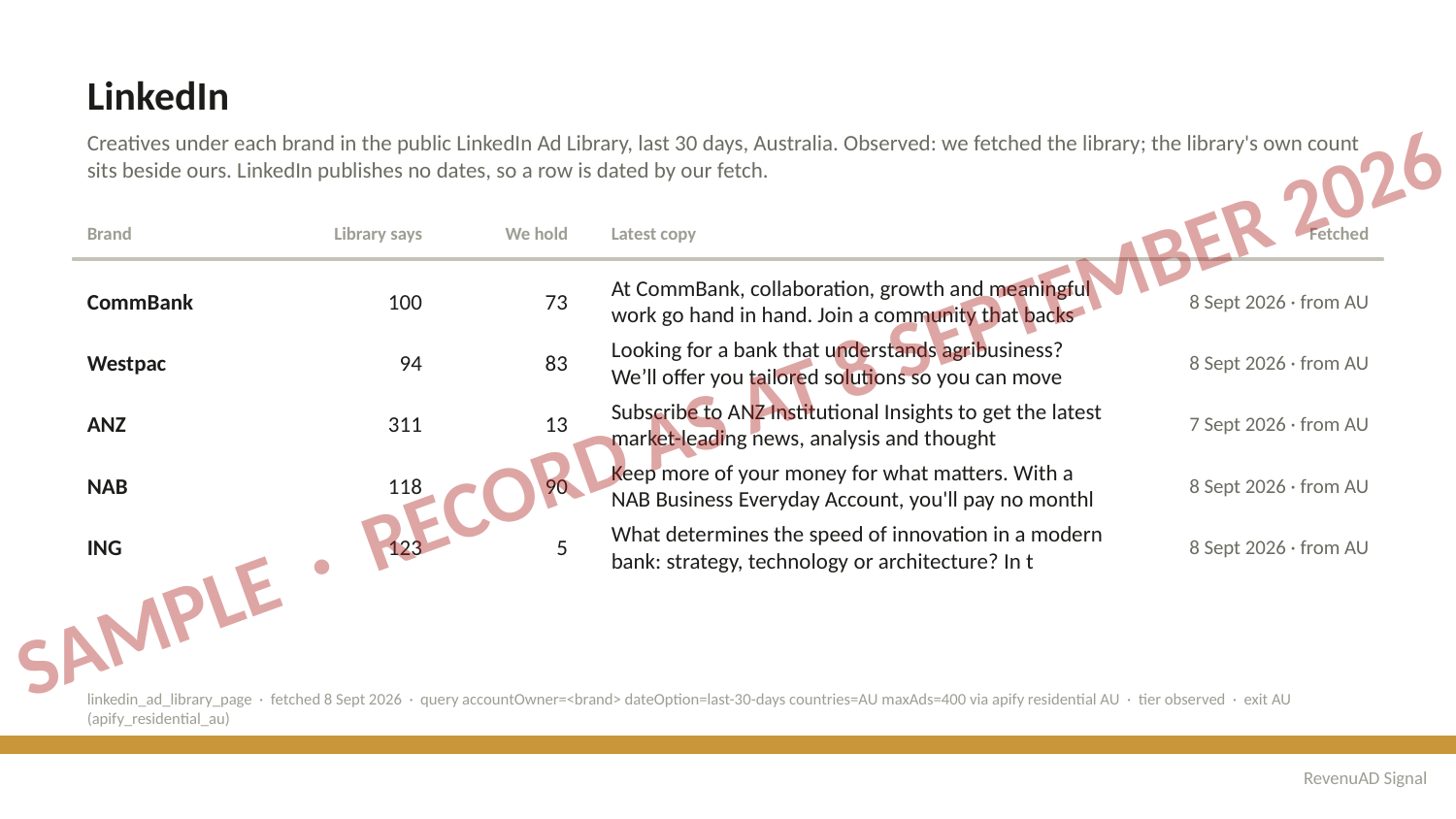

LinkedIn
Creatives under each brand in the public LinkedIn Ad Library, last 30 days, Australia. Observed: we fetched the library; the library's own count sits beside ours. LinkedIn publishes no dates, so a row is dated by our fetch.
Brand
Library says
We hold
Latest copy
Fetched
SAMPLE  ·  RECORD AS AT 8 SEPTEMBER 2026

CommBank
100
73
At CommBank, collaboration, growth and meaningful work go hand in hand. Join a community that backs
8 Sept 2026 · from AU
Westpac
94
83
Looking for a bank that understands agribusiness? We’ll offer you tailored solutions so you can move
8 Sept 2026 · from AU
ANZ
311
13
Subscribe to ANZ Institutional Insights to get the latest market-leading news, analysis and thought
7 Sept 2026 · from AU
NAB
118
90
Keep more of your money for what matters. With a NAB Business Everyday Account, you'll pay no monthl
8 Sept 2026 · from AU
ING
123
5
What determines the speed of innovation in a modern bank: strategy, technology or architecture? In t
8 Sept 2026 · from AU
linkedin_ad_library_page  ·  fetched 8 Sept 2026  ·  query accountOwner=<brand> dateOption=last-30-days countries=AU maxAds=400 via apify residential AU  ·  tier observed  ·  exit AU (apify_residential_au)

RevenuAD Signal